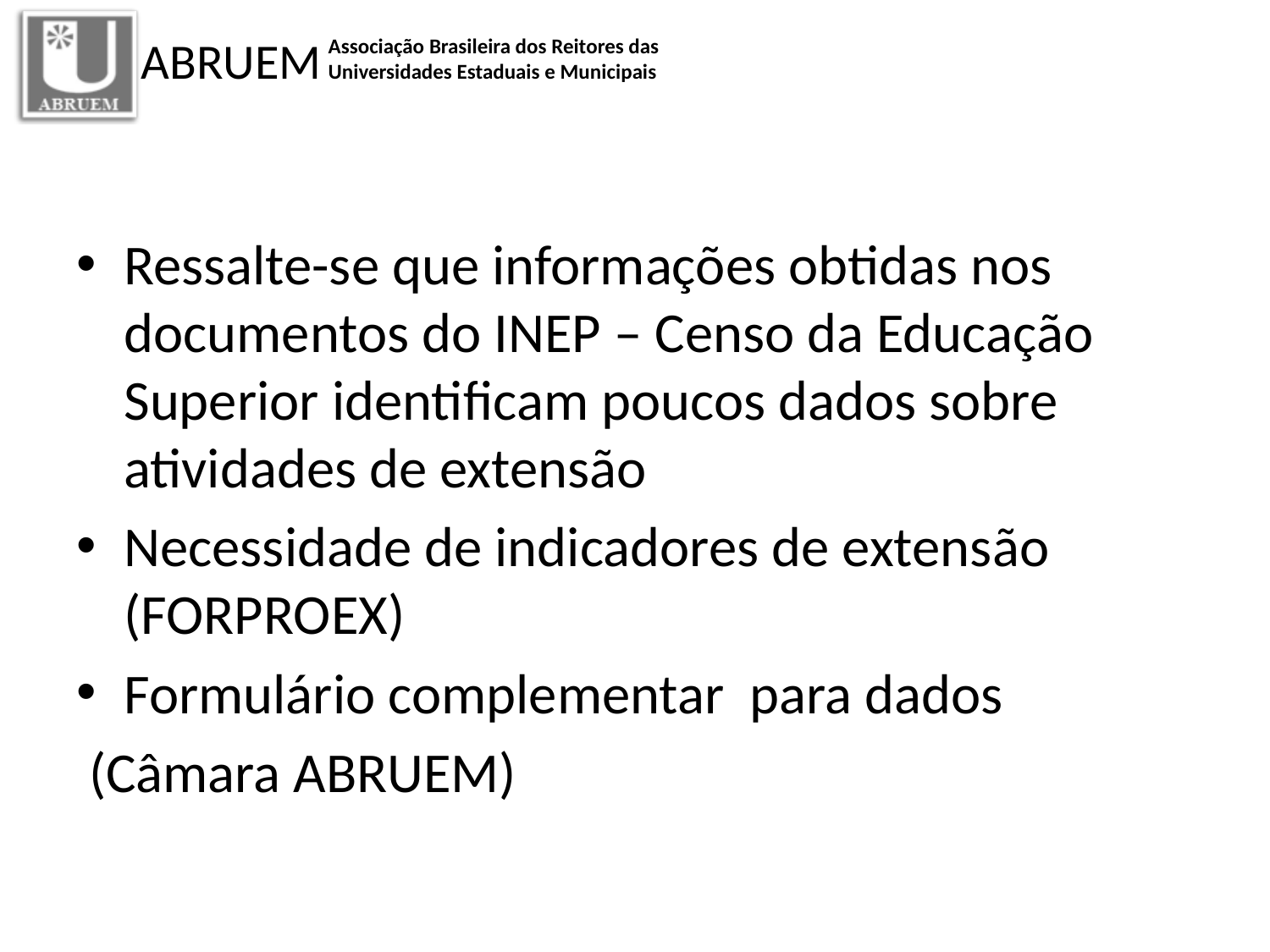

#
Ressalte-se que informações obtidas nos documentos do INEP – Censo da Educação Superior identificam poucos dados sobre atividades de extensão
Necessidade de indicadores de extensão  (FORPROEX)
Formulário complementar  para dados
 (Câmara ABRUEM)